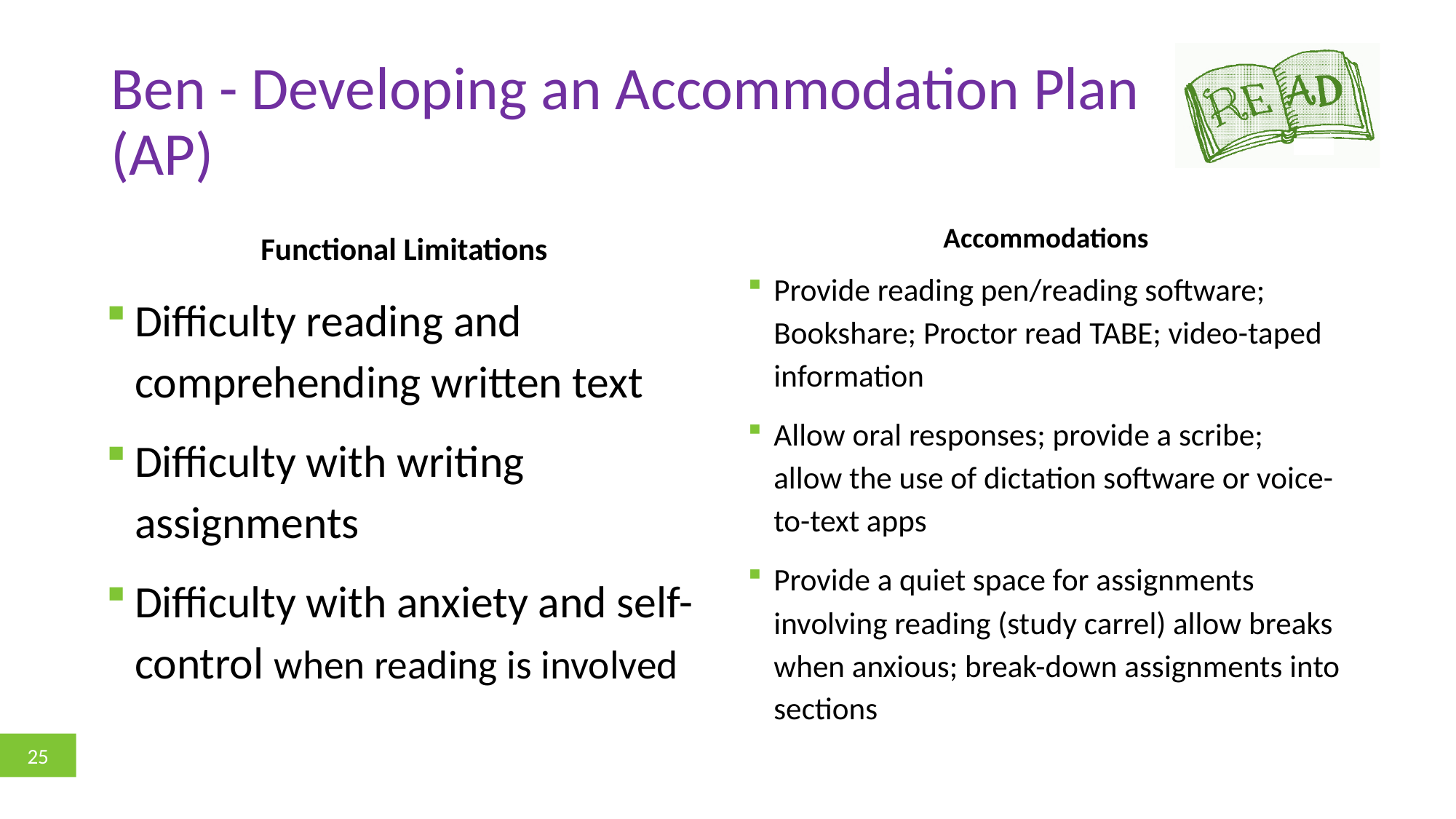

# Ben - Developing an Accommodation Plan (AP)
Functional Limitations
Difficulty reading and comprehending written text
Difficulty with writing assignments
Difficulty with anxiety and self-control when reading is involved

Accommodations
Provide reading pen/reading software; Bookshare; Proctor read TABE; video-taped information
Allow oral responses; provide a scribe;  allow the use of dictation software or voice-to-text apps
Provide a quiet space for assignments involving reading (study carrel) allow breaks when anxious; break-down assignments into sections